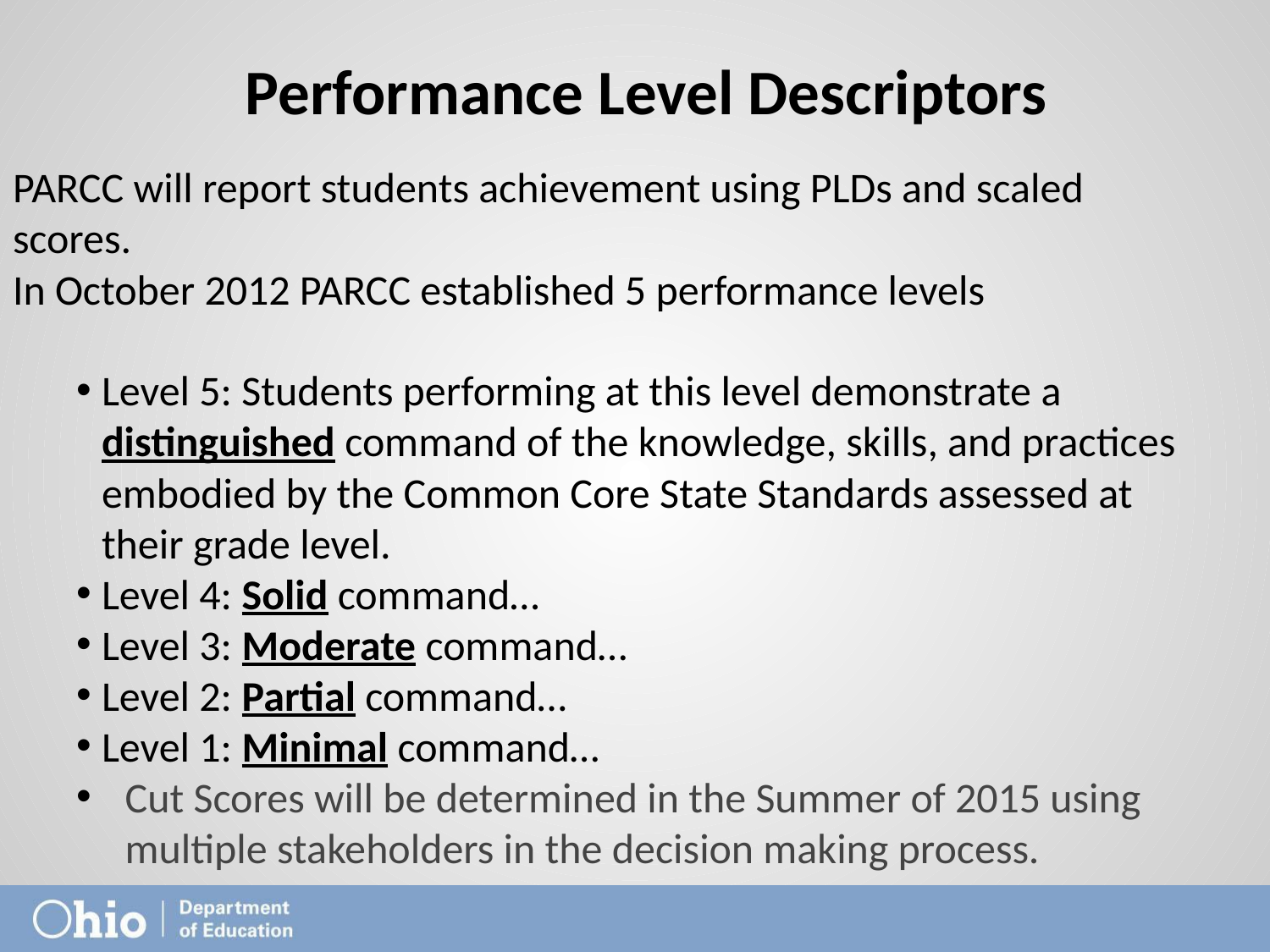

Performance Level Descriptors
PARCC will report students achievement using PLDs and scaled scores.
In October 2012 PARCC established 5 performance levels

Level 5: Students performing at this level demonstrate a distinguished command of the knowledge, skills, and practices embodied by the Common Core State Standards assessed at their grade level.
Level 4: Solid command…
Level 3: Moderate command…
Level 2: Partial command…
Level 1: Minimal command…
Cut Scores will be determined in the Summer of 2015 using multiple stakeholders in the decision making process.